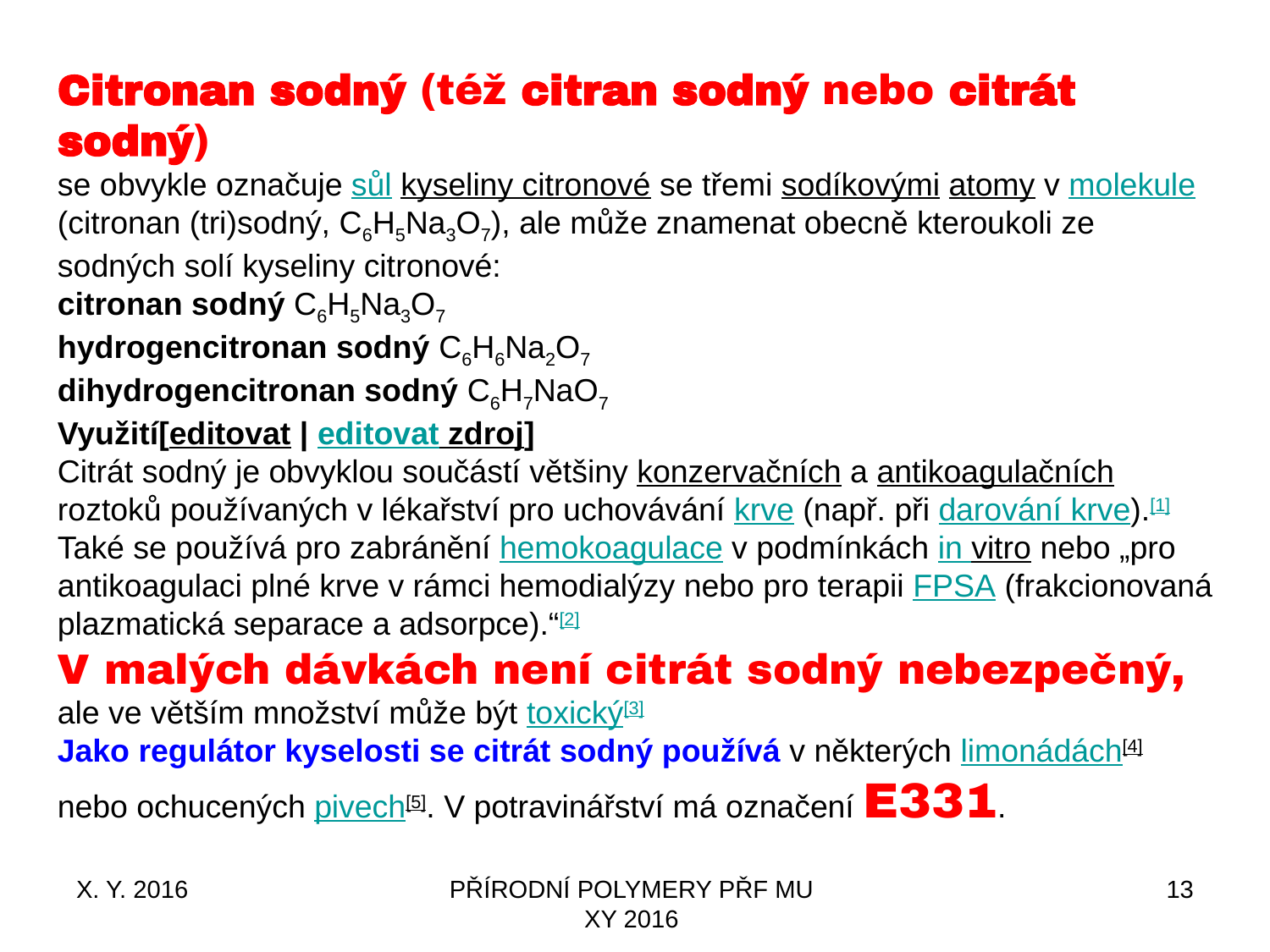

Citronan sodný (též citran sodný nebo citrát sodný)
se obvykle označuje sůl kyseliny citronové se třemi sodíkovými atomy v molekule (citronan (tri)sodný, C6H5Na3O7), ale může znamenat obecně kteroukoli ze sodných solí kyseliny citronové:
citronan sodný C6H5Na3O7
hydrogencitronan sodný C6H6Na2O7
dihydrogencitronan sodný C6H7NaO7
Využití[editovat | editovat zdroj]
Citrát sodný je obvyklou součástí většiny konzervačních a antikoagulačních roztoků používaných v lékařství pro uchovávání krve (např. při darování krve).[1] Také se používá pro zabránění hemokoagulace v podmínkách in vitro nebo „pro antikoagulaci plné krve v rámci hemodialýzy nebo pro terapii FPSA (frakcionovaná plazmatická separace a adsorpce).“[2]
V malých dávkách není citrát sodný nebezpečný, ale ve větším množství může být toxický[3]
Jako regulátor kyselosti se citrát sodný používá v některých limonádách[4] nebo ochucených pivech[5]. V potravinářství má označení E331.
X. Y. 2016
PŘÍRODNÍ POLYMERY PŘF MU  XY 2016
13